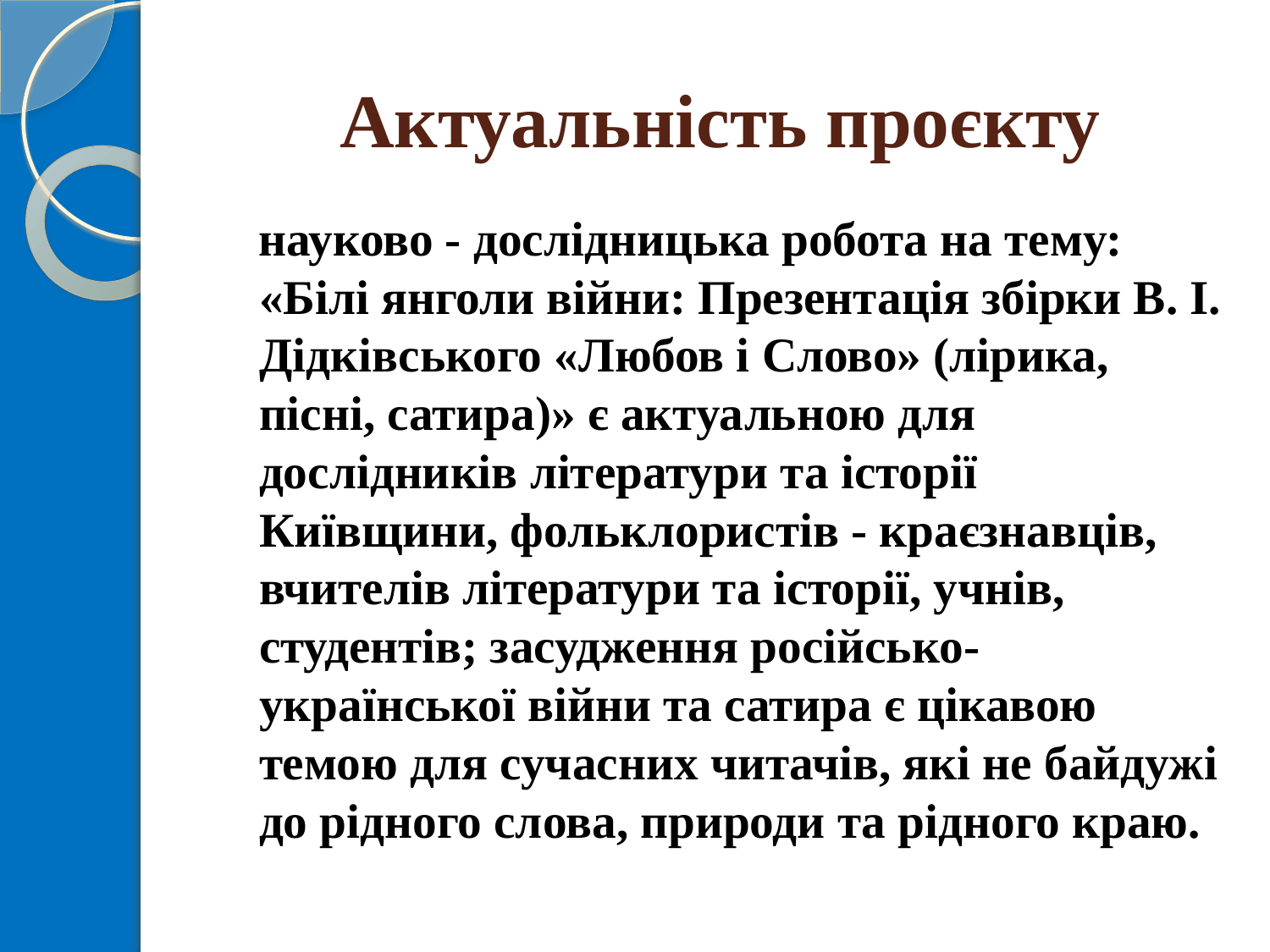

# Актуальність проєкту
   науково - дослідницька робота на тему: «Білі янголи війни: Презентація збірки В. І. Дідківського «Любов і Слово» (лірика, пісні, сатира)» є актуальною для дослідників літератури та історії Київщини, фольклористів - краєзнавців, вчителів літератури та історії, учнів, студентів; засудження російсько-української війни та сатира є цікавою темою для сучасних читачів, які не байдужі до рідного слова, природи та рідного краю.